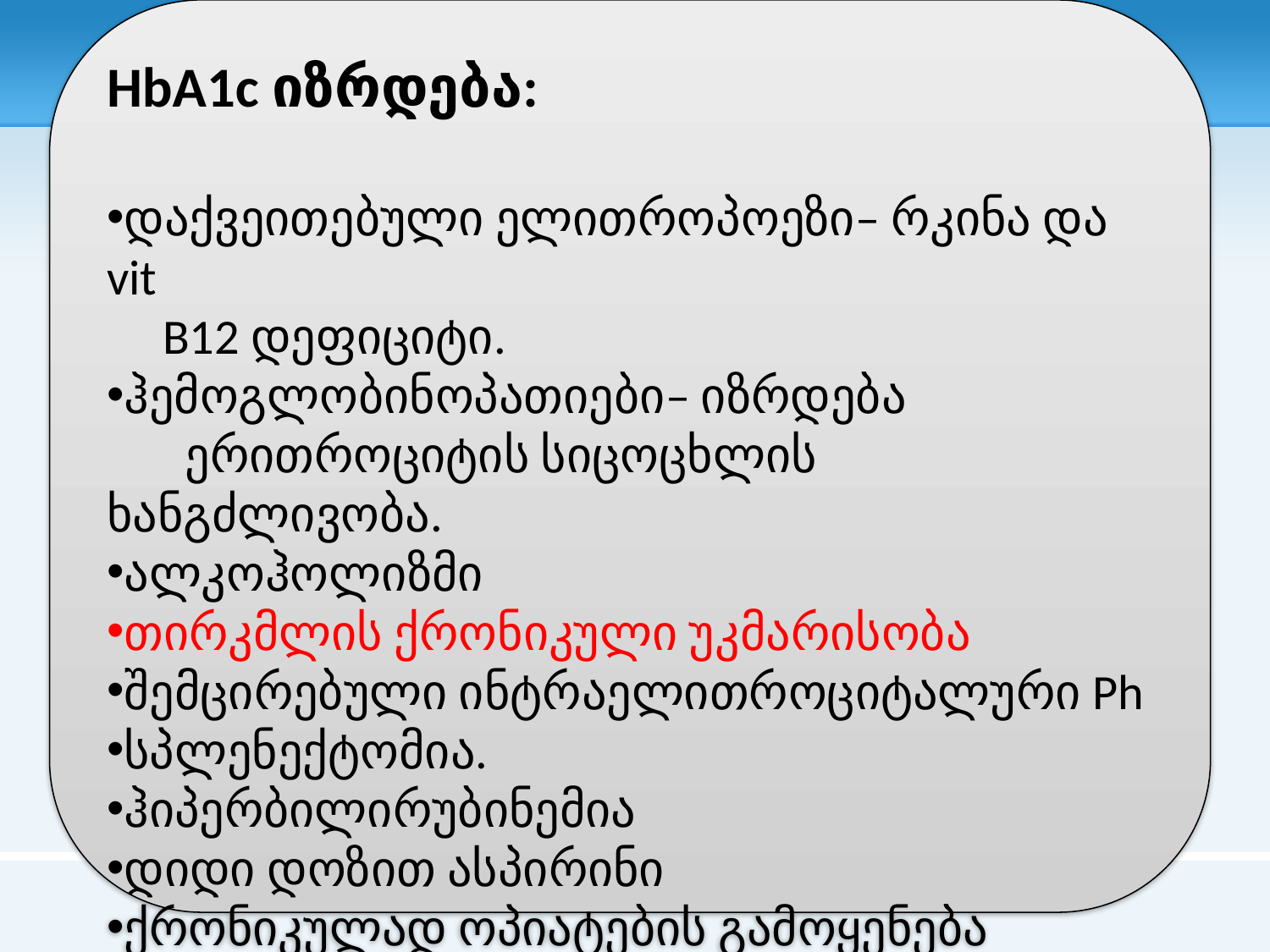

HbA1c იზრდება:

დაქვეითებული ელითროპოეზი– რკინა და vit
     B12 დეფიციტი.
ჰემოგლობინოპათიები– იზრდება
       ერითროციტის სიცოცხლის ხანგძლივობა.
ალკოჰოლიზმი
თირკმლის ქრონიკული უკმარისობა
შემცირებული ინტრაელითროციტალური Ph
სპლენექტომია.
ჰიპერბილირუბინემია
დიდი დოზით ასპირინი
ქრონიკულად ოპიატების გამოყენება

#